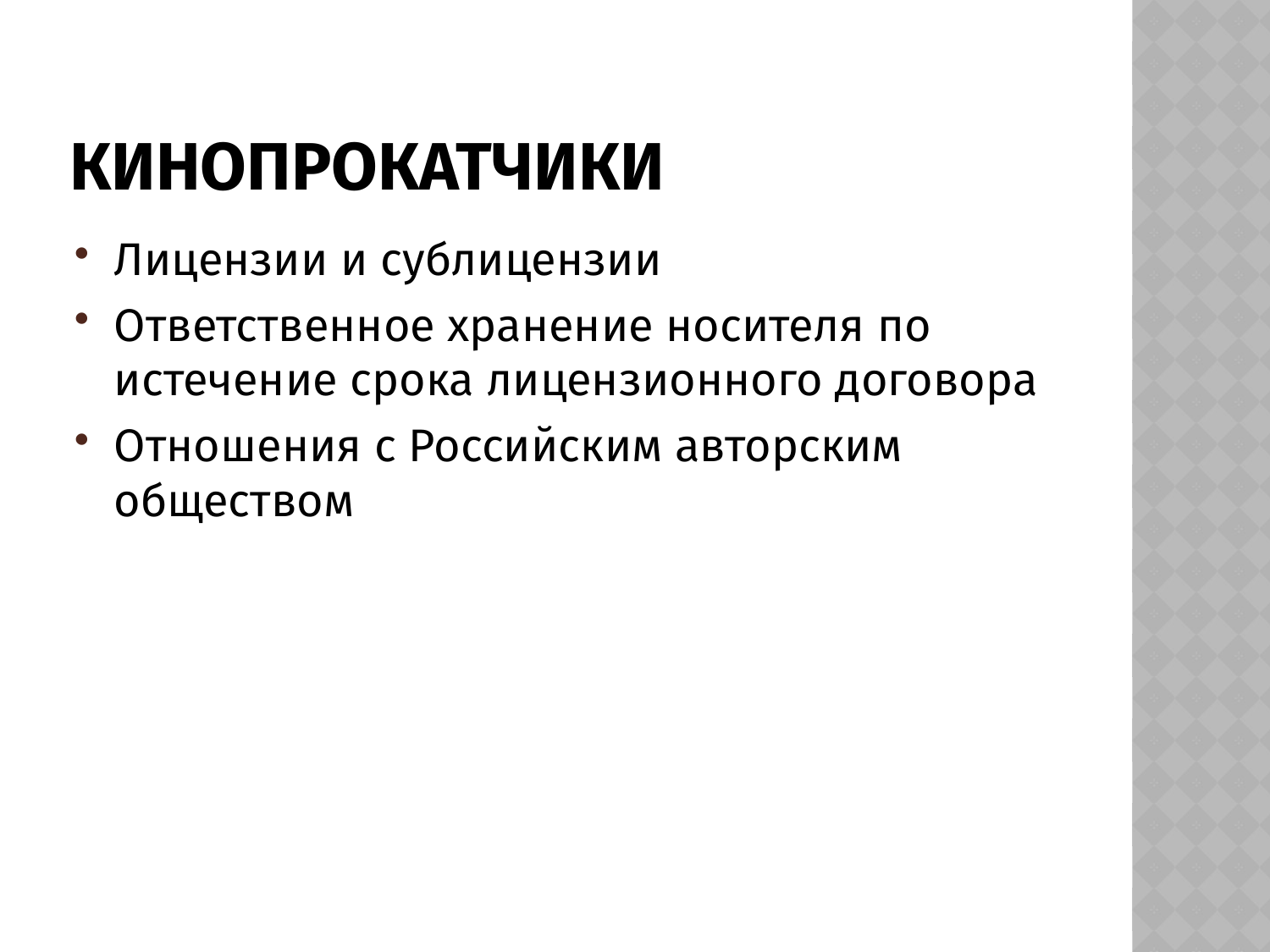

# кинопрокатчики
Лицензии и сублицензии
Ответственное хранение носителя по истечение срока лицензионного договора
Отношения с Российским авторским обществом